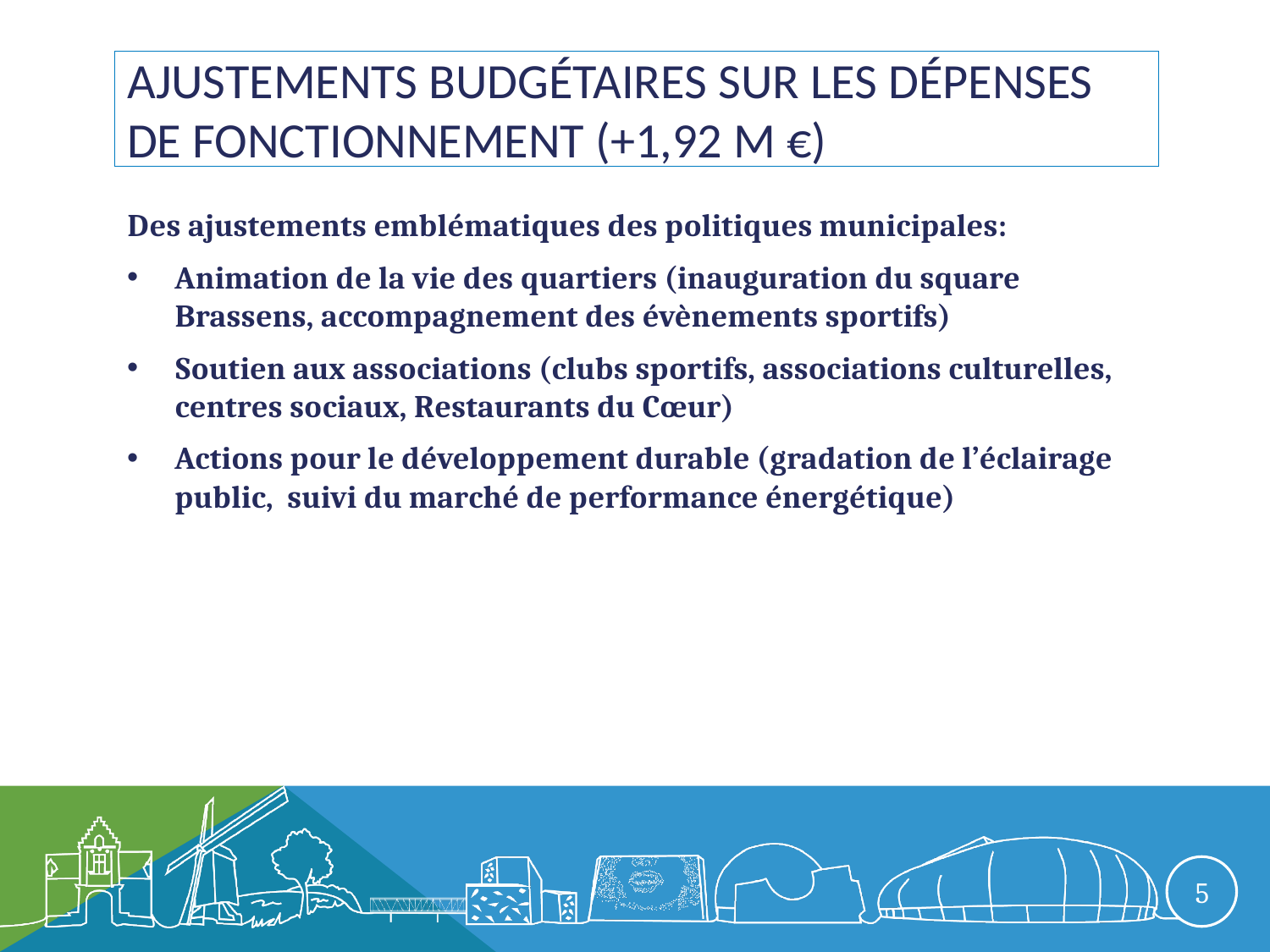

# Ajustements budgétaires sur les dépenses de fonctionnement (+1,92 M €)
Des ajustements emblématiques des politiques municipales:
Animation de la vie des quartiers (inauguration du square Brassens, accompagnement des évènements sportifs)
Soutien aux associations (clubs sportifs, associations culturelles, centres sociaux, Restaurants du Cœur)
Actions pour le développement durable (gradation de l’éclairage public,  suivi du marché de performance énergétique)
5